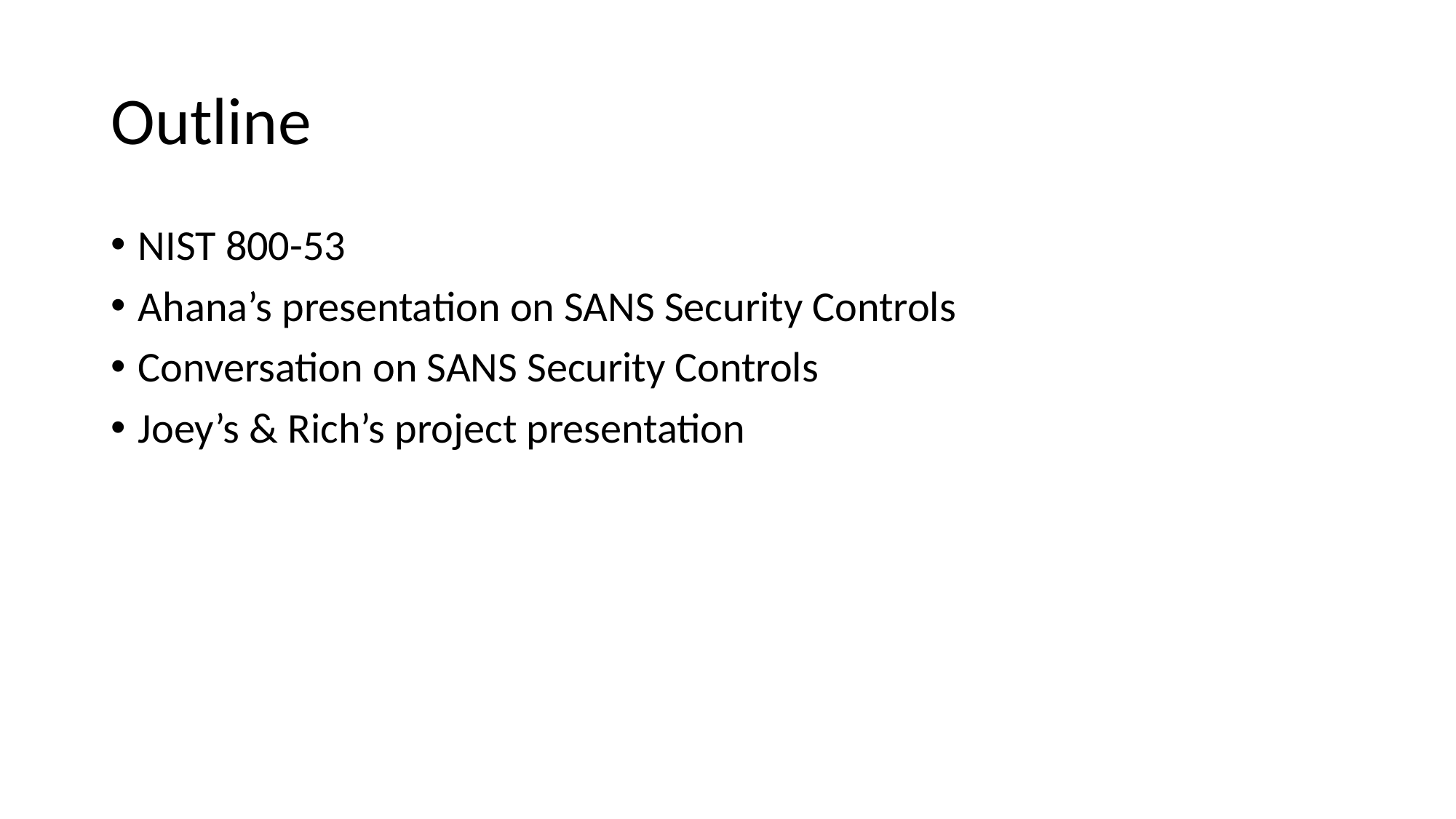

# Outline
NIST 800-53
Ahana’s presentation on SANS Security Controls
Conversation on SANS Security Controls
Joey’s & Rich’s project presentation